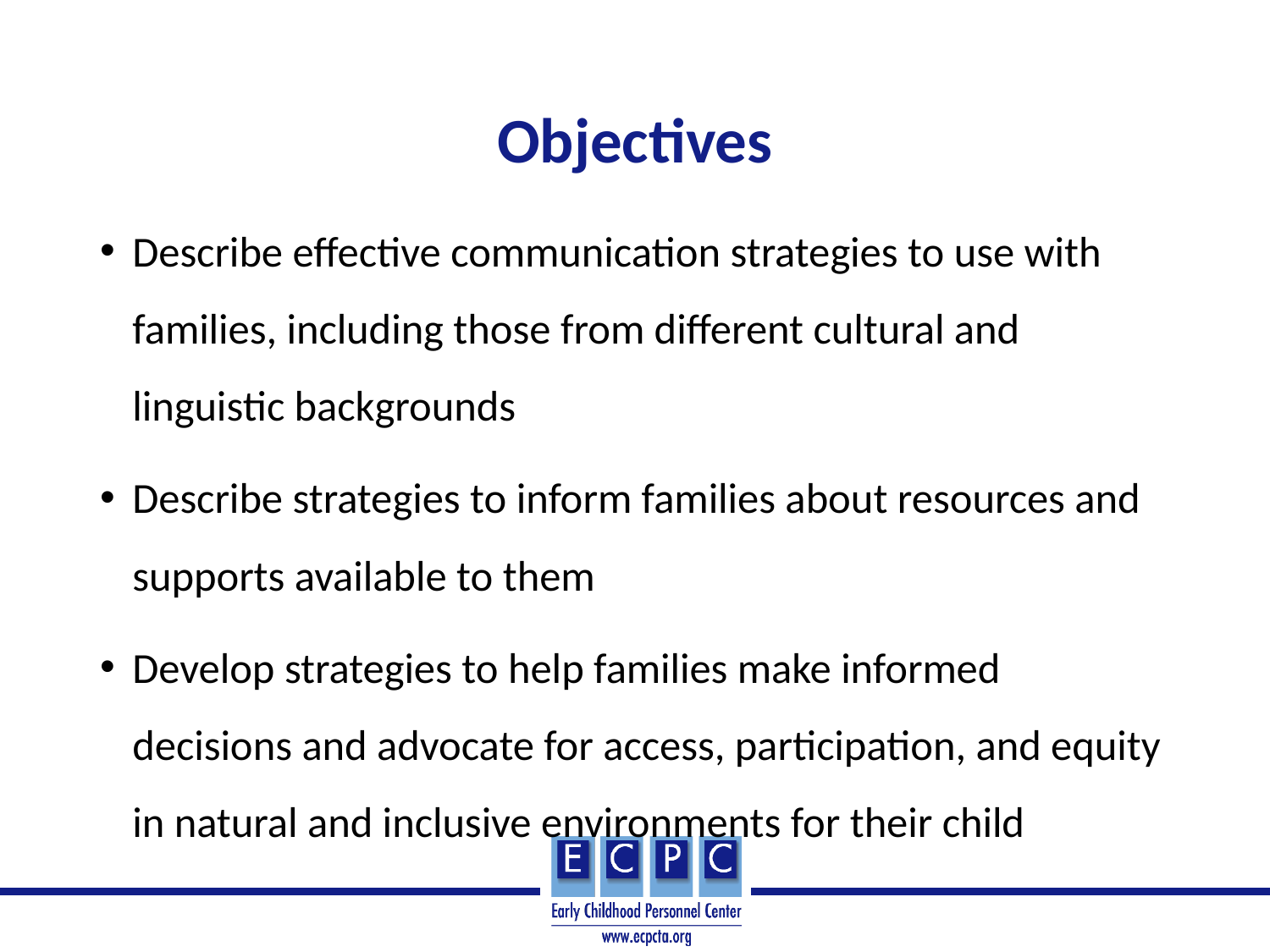

# Objectives
Describe effective communication strategies to use with families, including those from different cultural and linguistic backgrounds
Describe strategies to inform families about resources and supports available to them
Develop strategies to help families make informed decisions and advocate for access, participation, and equity in natural and inclusive environments for their child